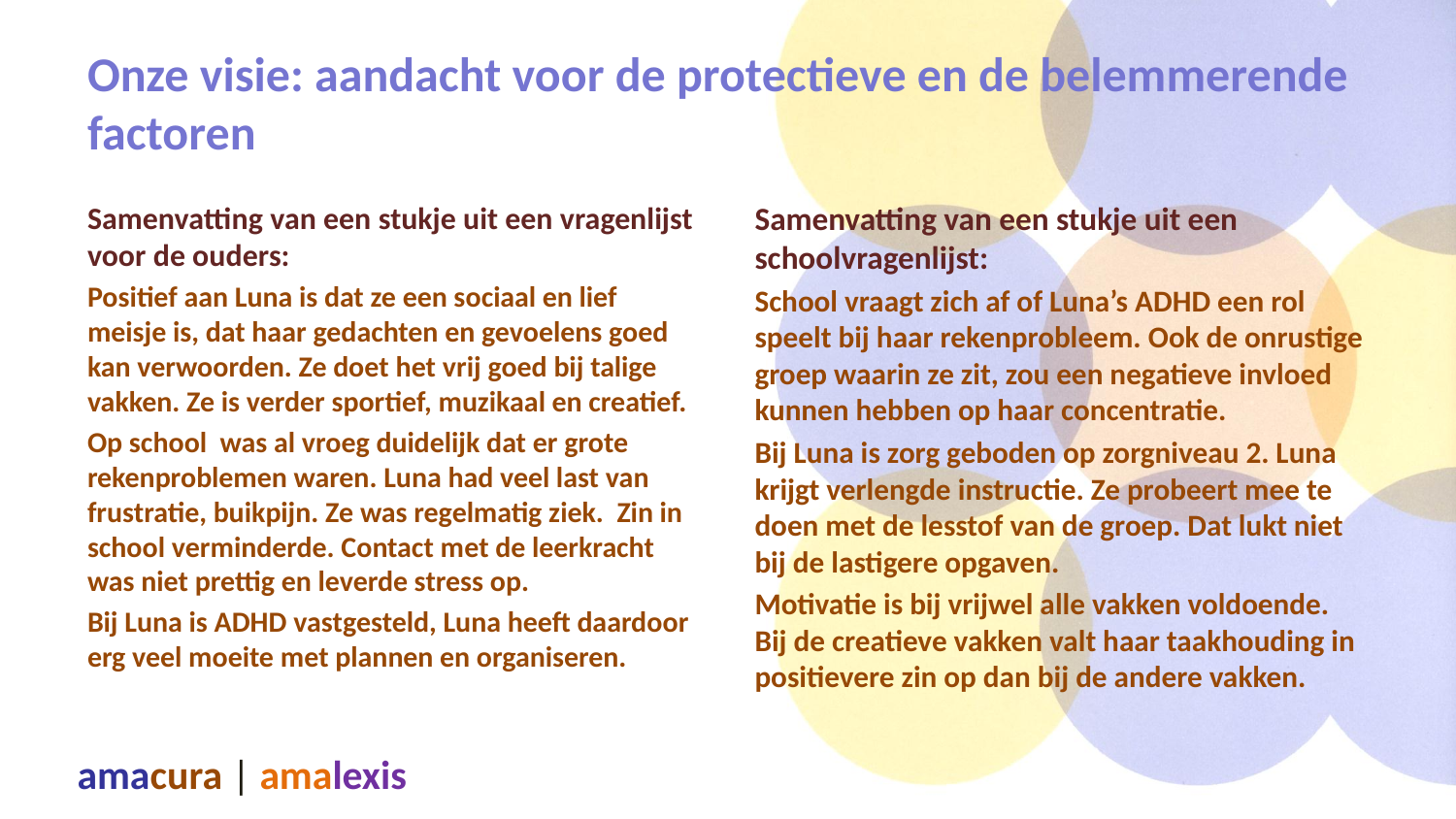

# Onze visie: aandacht voor de protectieve en de belemmerende factoren
Samenvatting van een stukje uit een vragenlijst voor de ouders:
Positief aan Luna is dat ze een sociaal en lief meisje is, dat haar gedachten en gevoelens goed kan verwoorden. Ze doet het vrij goed bij talige vakken. Ze is verder sportief, muzikaal en cre­a­tief.
Op school  was al vroeg duidelijk dat er grote rekenproblemen waren. Luna had veel last van frustratie, buikpijn. Ze was regelmatig ziek.  Zin in school verminderde. Contact met de leerkracht was niet prettig en leverde stress op.
Bij Luna is ADHD vastgesteld, Luna heeft daardoor erg veel moeite met plannen en organiseren.
Samenvatting van een stukje uit een schoolvragenlijst:
School vraagt zich af of Luna’s ADHD een rol speelt bij haar rekenprobleem. Ook de onrustige groep waarin ze zit, zou een negatieve invloed kunnen hebben op haar concentratie.
Bij Luna is zorg geboden op zorgniveau 2. Luna krijgt verlengde instructie. Ze probeert mee te doen met de lesstof van de groep. Dat lukt niet bij de lastigere opgaven.
Motivatie is bij vrijwel alle vakken voldoende. Bij de creatieve vakken valt haar taakhouding in positievere zin op dan bij de andere vakken.